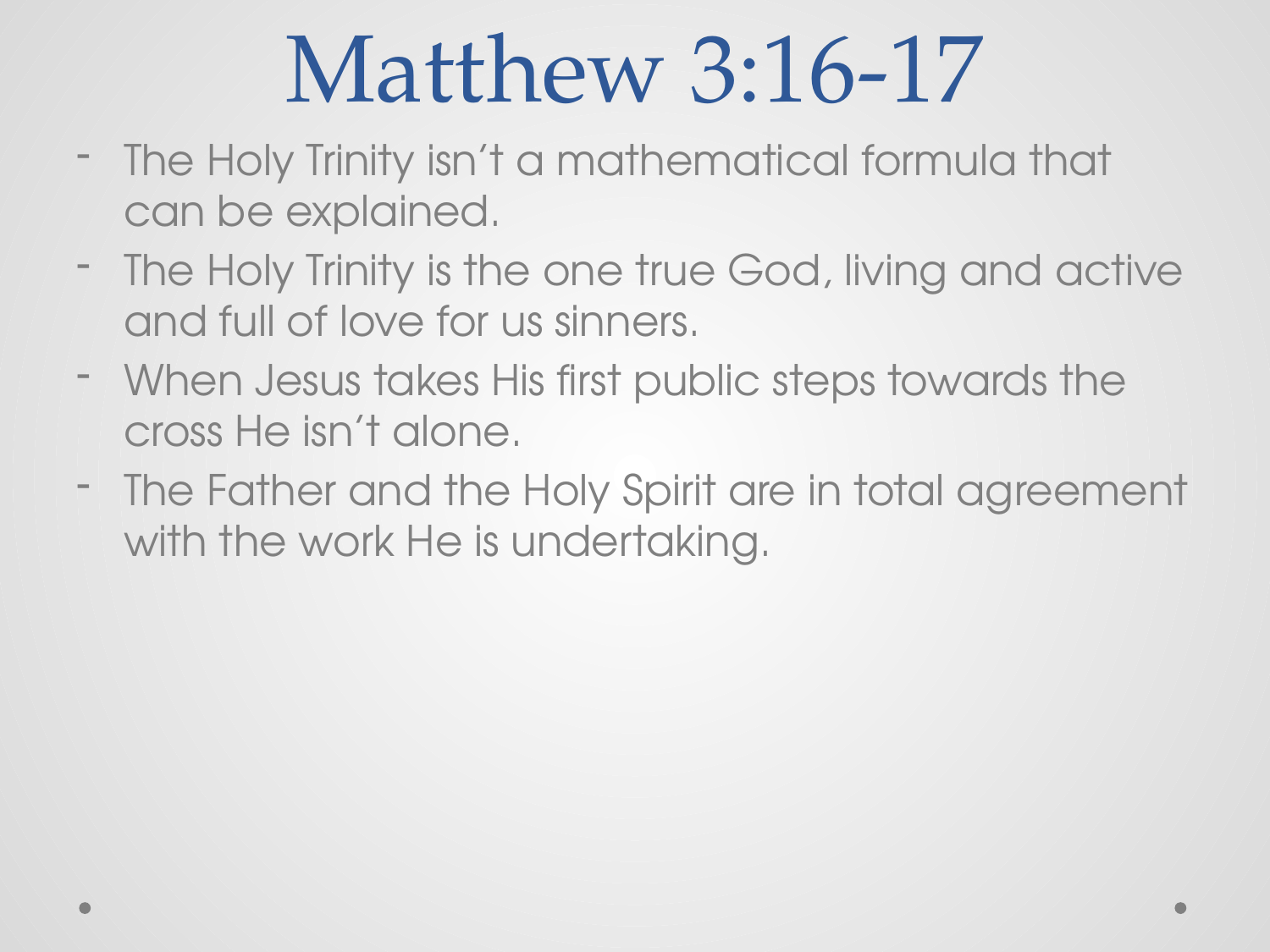

# Matthew 3:16-17
The Holy Trinity isn’t a mathematical formula that can be explained.
The Holy Trinity is the one true God, living and active and full of love for us sinners.
When Jesus takes His first public steps towards the cross He isn’t alone.
The Father and the Holy Spirit are in total agreement with the work He is undertaking.